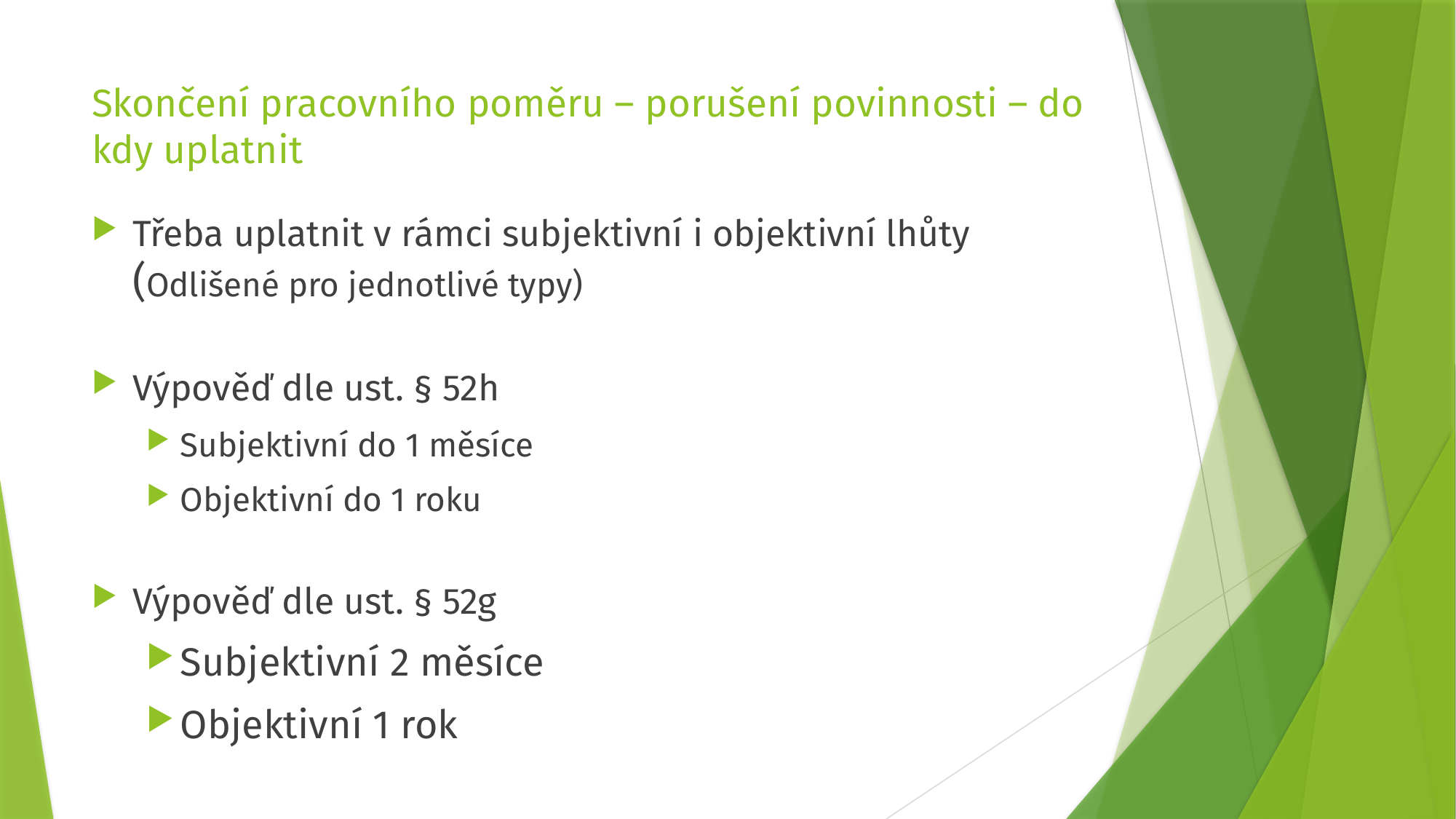

# Skončení pracovního poměru – porušení povinnosti – do kdy uplatnit
Třeba uplatnit v rámci subjektivní i objektivní lhůty (Odlišené pro jednotlivé typy)

Výpověď dle ust. § 52h
Subjektivní do 1 měsíce
Objektivní do 1 roku

Výpověď dle ust. § 52g
Subjektivní 2 měsíce
Objektivní 1 rok